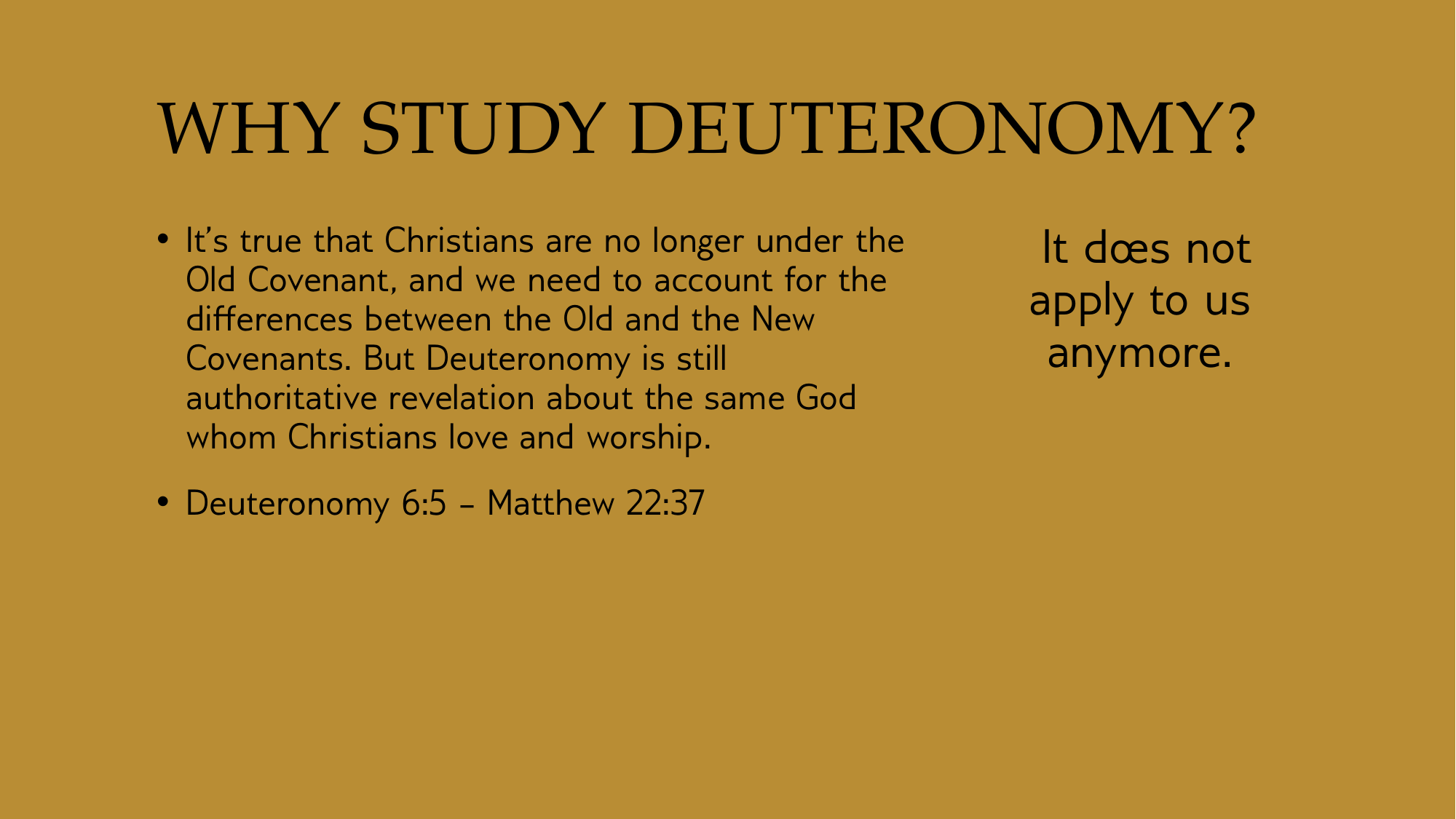

# Why Study Deuteronomy?
It’s true that Christians are no longer under the Old Covenant, and we need to account for the differences between the Old and the New Covenants. But Deuteronomy is still authoritative revelation about the same God whom Christians love and worship.
Deuteronomy 6:5 – Matthew 22:37
 It does not apply to us anymore.